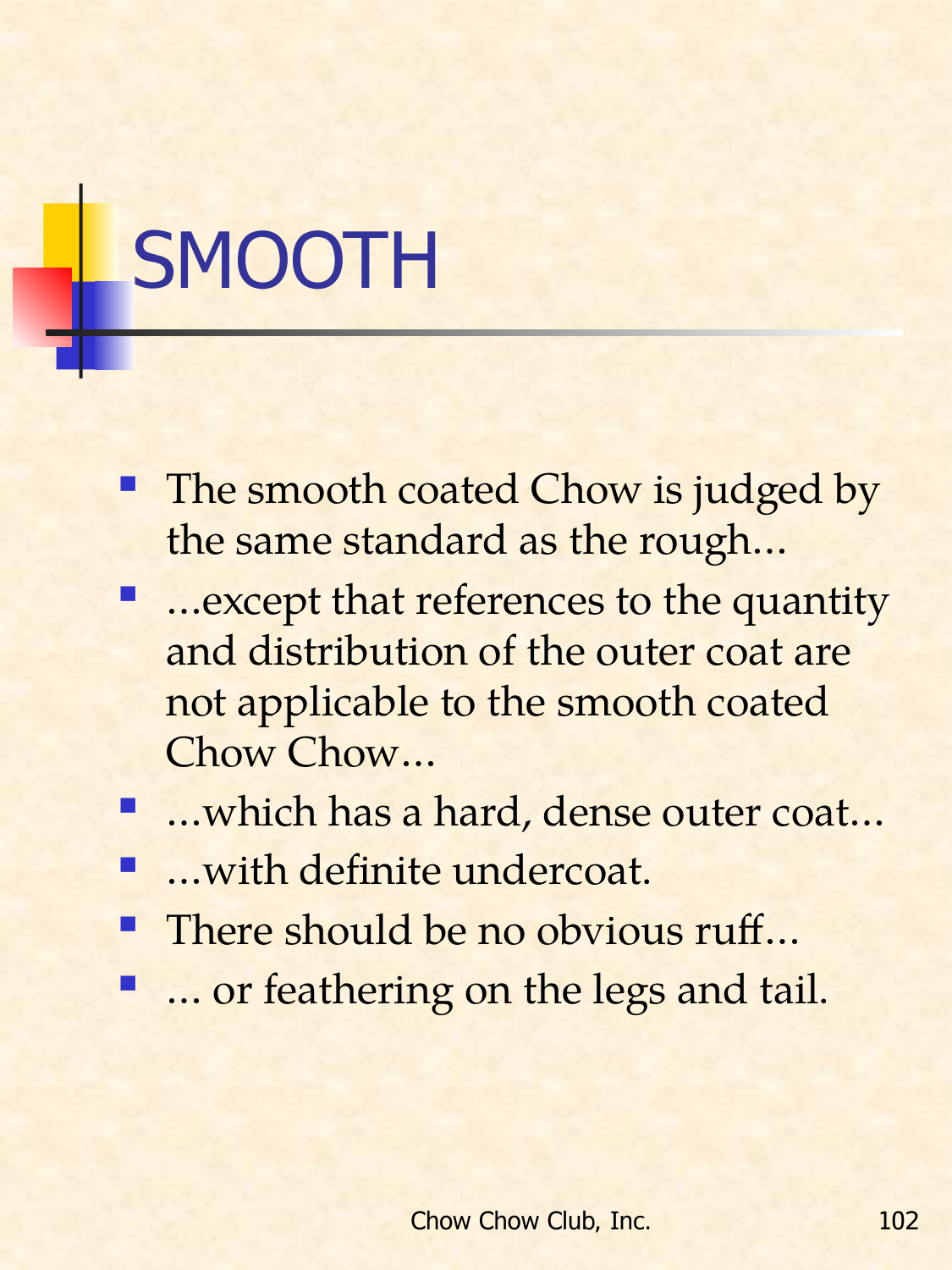

# SMOOTH
The smooth coated Chow is judged by the same standard as the rough…
…except that references to the quantity and distribution of the outer coat are not applicable to the smooth coated Chow Chow…
…which has a hard, dense outer coat…
…with definite undercoat.
There should be no obvious ruff…
… or feathering on the legs and tail.

Chow Chow Club, Inc.
102